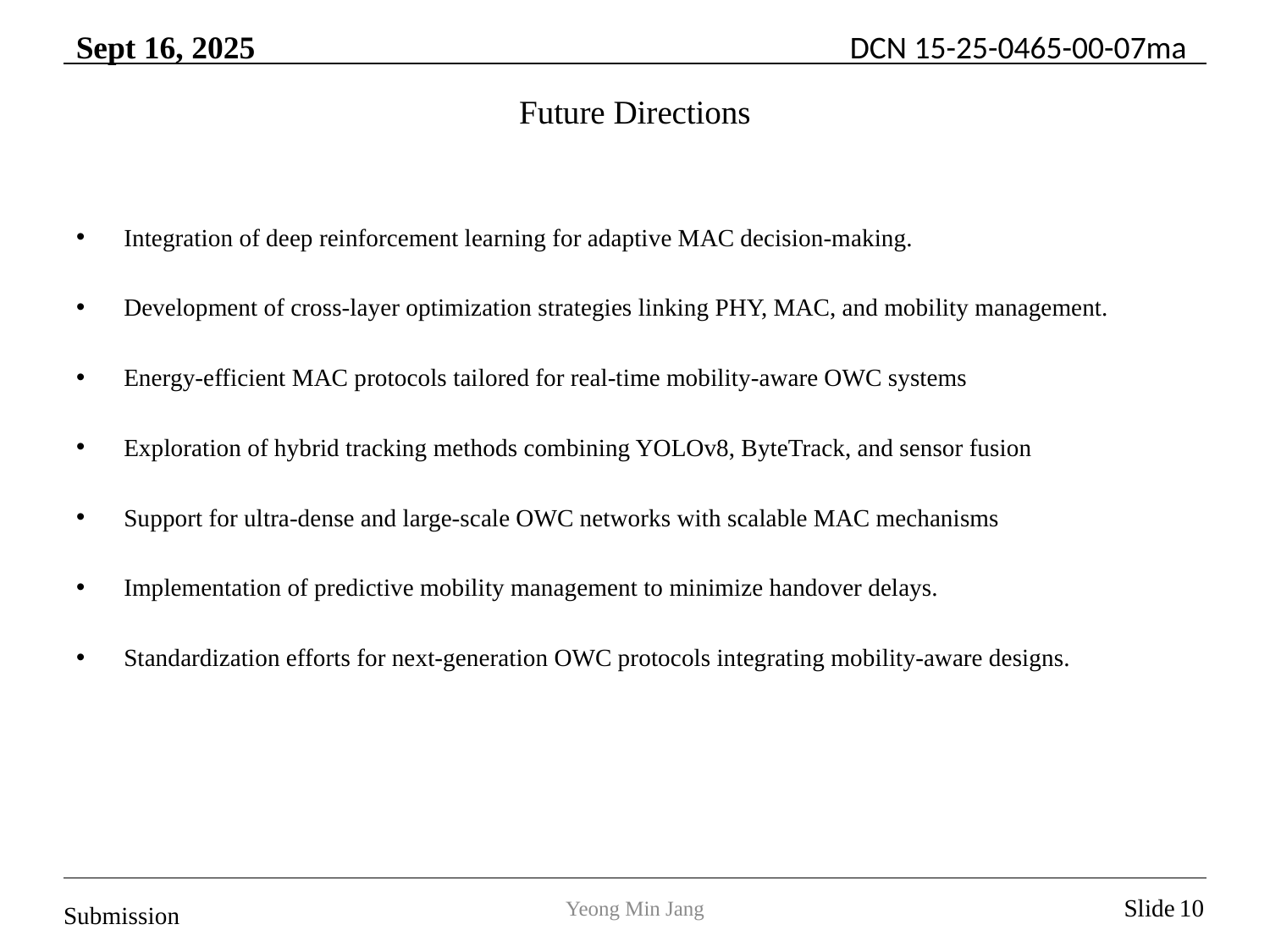

# Future Directions
Integration of deep reinforcement learning for adaptive MAC decision-making.
Development of cross-layer optimization strategies linking PHY, MAC, and mobility management.
Energy-efficient MAC protocols tailored for real-time mobility-aware OWC systems
Exploration of hybrid tracking methods combining YOLOv8, ByteTrack, and sensor fusion
Support for ultra-dense and large-scale OWC networks with scalable MAC mechanisms
Implementation of predictive mobility management to minimize handover delays.
Standardization efforts for next-generation OWC protocols integrating mobility-aware designs.